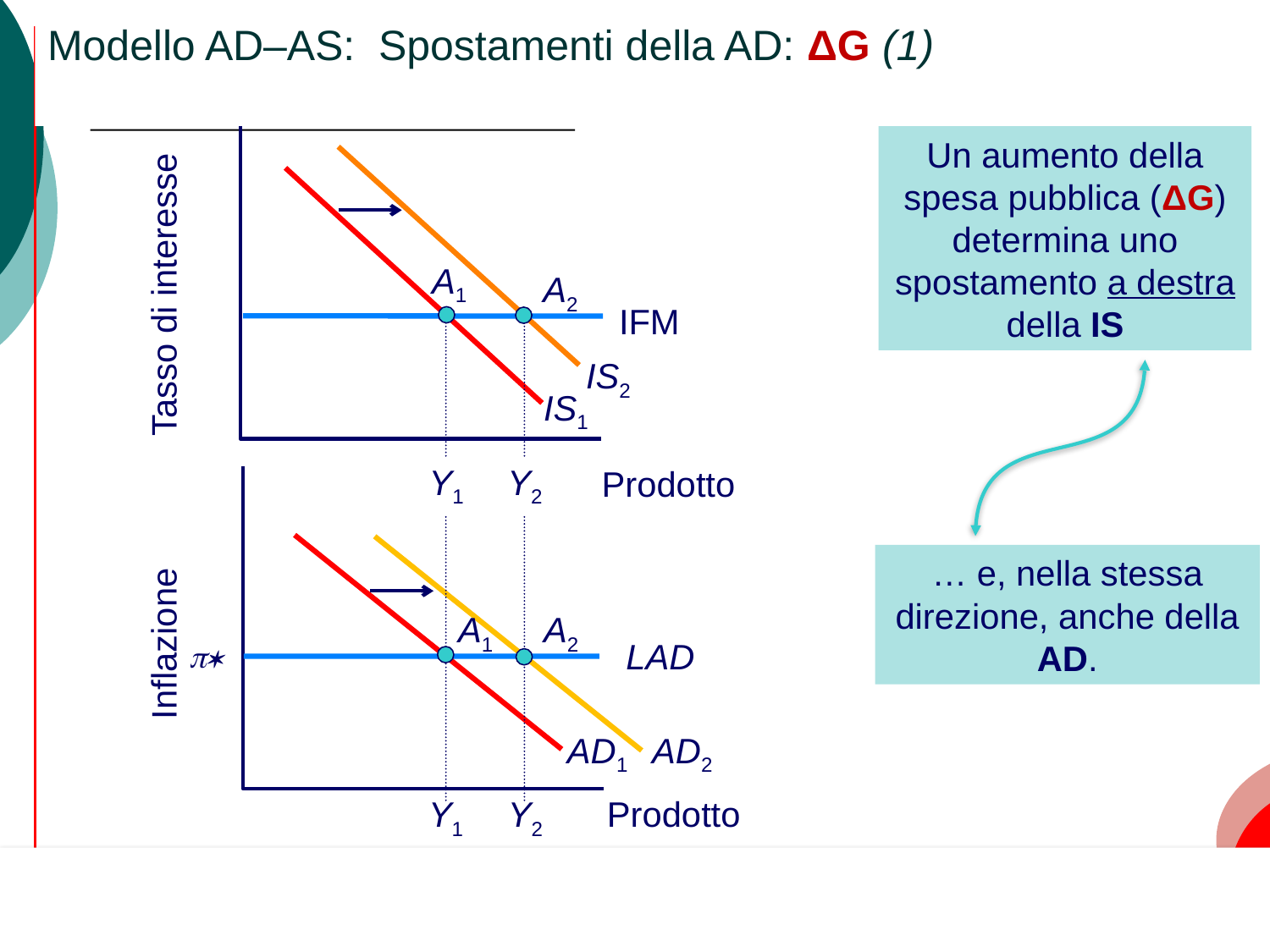

Modello AD–AS:  Spostamenti della AD: ΔG (1)

Un aumento della spesa pubblica (ΔG) determina uno spostamento a destra della IS

IS2

IFM
A1
A2
Tasso di interesse

Y2

Y2
IS1
Y1
Prodotto

AD2
… e, nella stessa direzione, anche della AD.
A1
A2
Inflazione
LAD
π∗

AD1
Y1
Prodotto